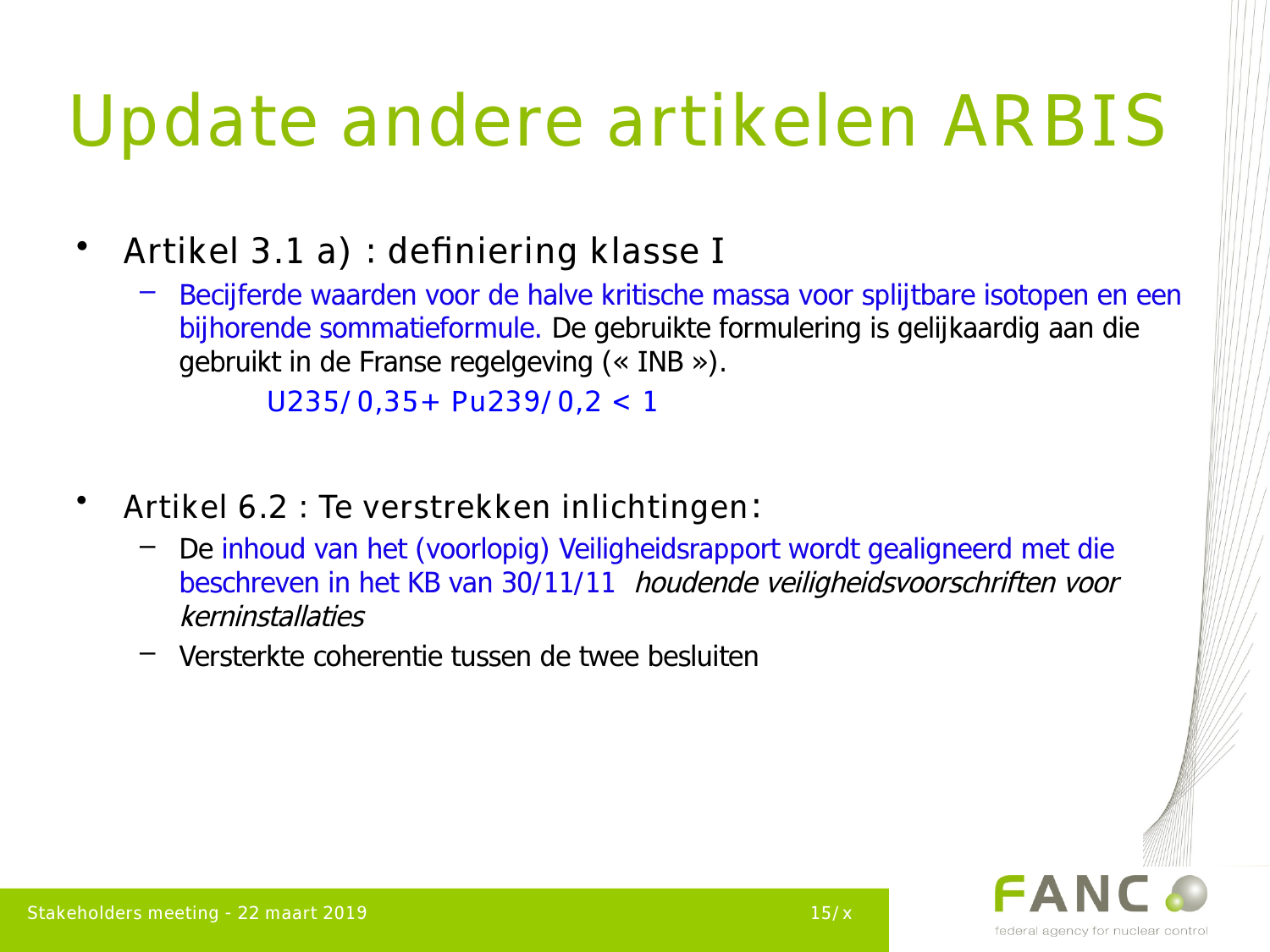

# Update andere artikelen ARBIS
Artikel 3.1 a) : definiering klasse I
Becijferde waarden voor de halve kritische massa voor splijtbare isotopen en een bijhorende sommatieformule. De gebruikte formulering is gelijkaardig aan die gebruikt in de Franse regelgeving (« INB »).
	U235/0,35+ Pu239/0,2 < 1

Artikel 6.2 : Te verstrekken inlichtingen:
De inhoud van het (voorlopig) Veiligheidsrapport wordt gealigneerd met die beschreven in het KB van 30/11/11  houdende veiligheidsvoorschriften voor kerninstallaties
Versterkte coherentie tussen de twee besluiten
Stakeholders meeting - 22 maart 2019
15